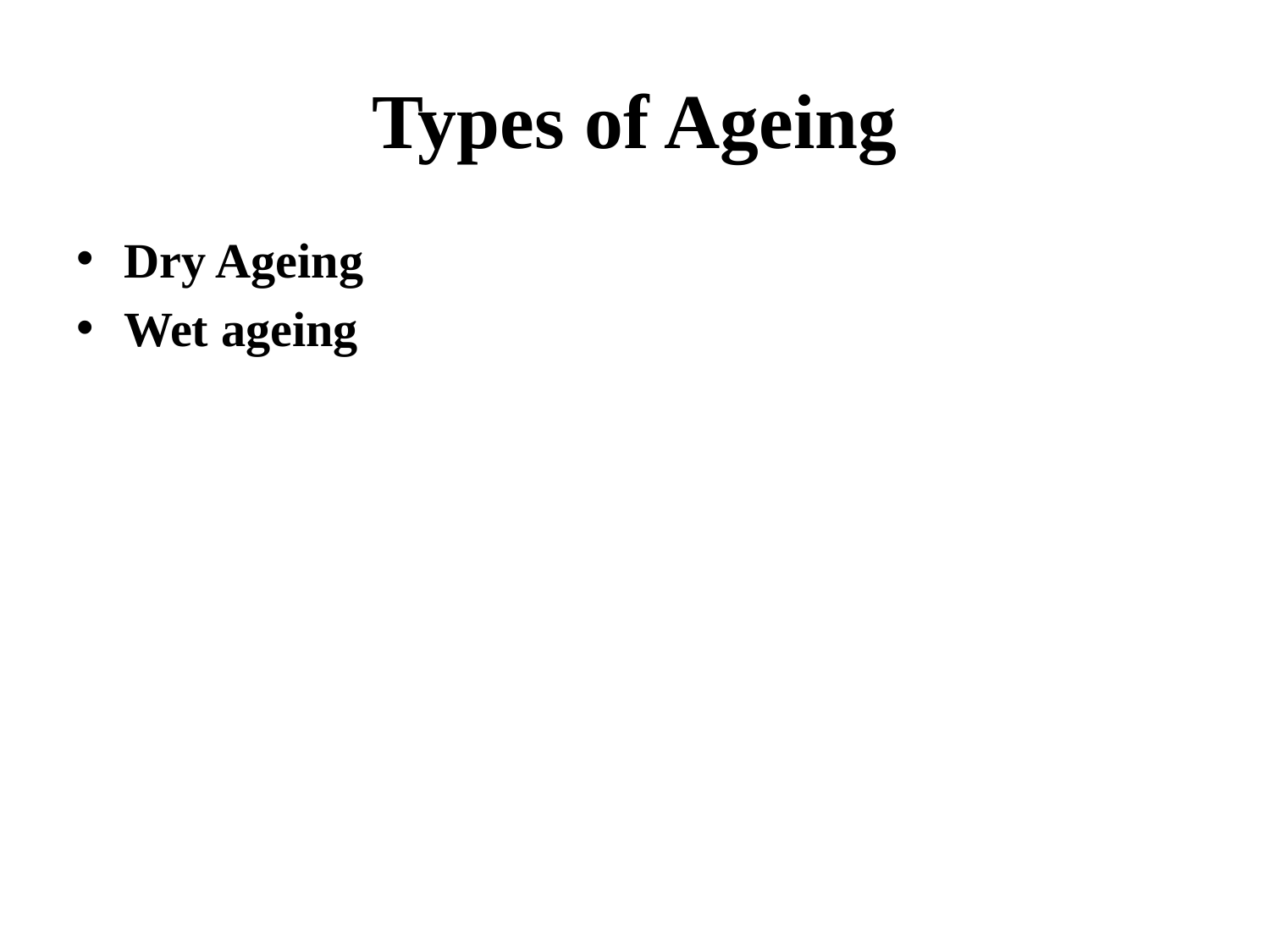

# Types of Ageing
Dry Ageing
Wet ageing